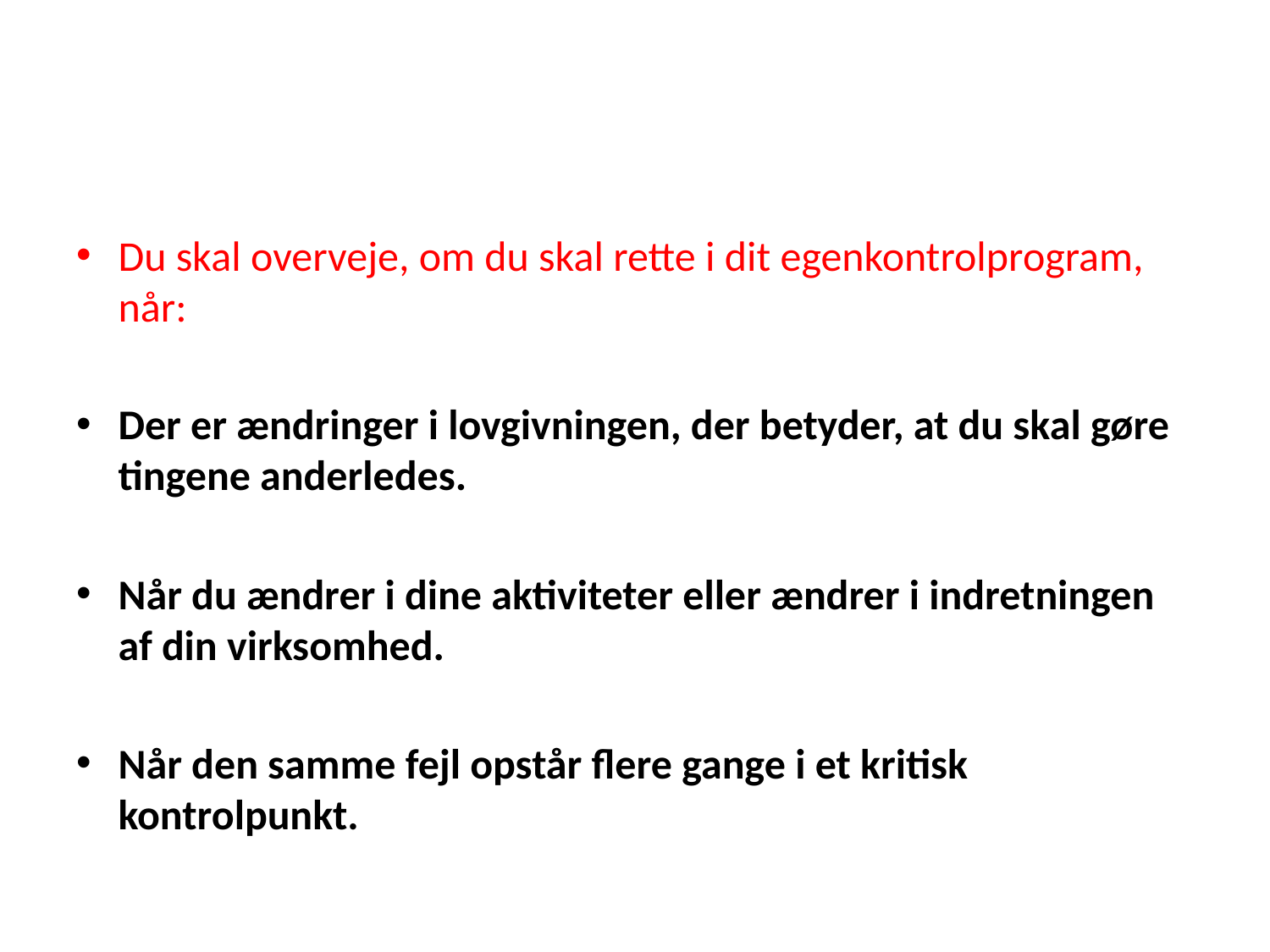

Du skal overveje, om du skal rette i dit egenkontrolprogram, når:

Der er ændringer i lovgivningen, der betyder, at du skal gøre tingene anderledes.

Når du ændrer i dine aktiviteter eller ændrer i indretningen af din virksomhed.

Når den samme fejl opstår flere gange i et kritisk kontrolpunkt.